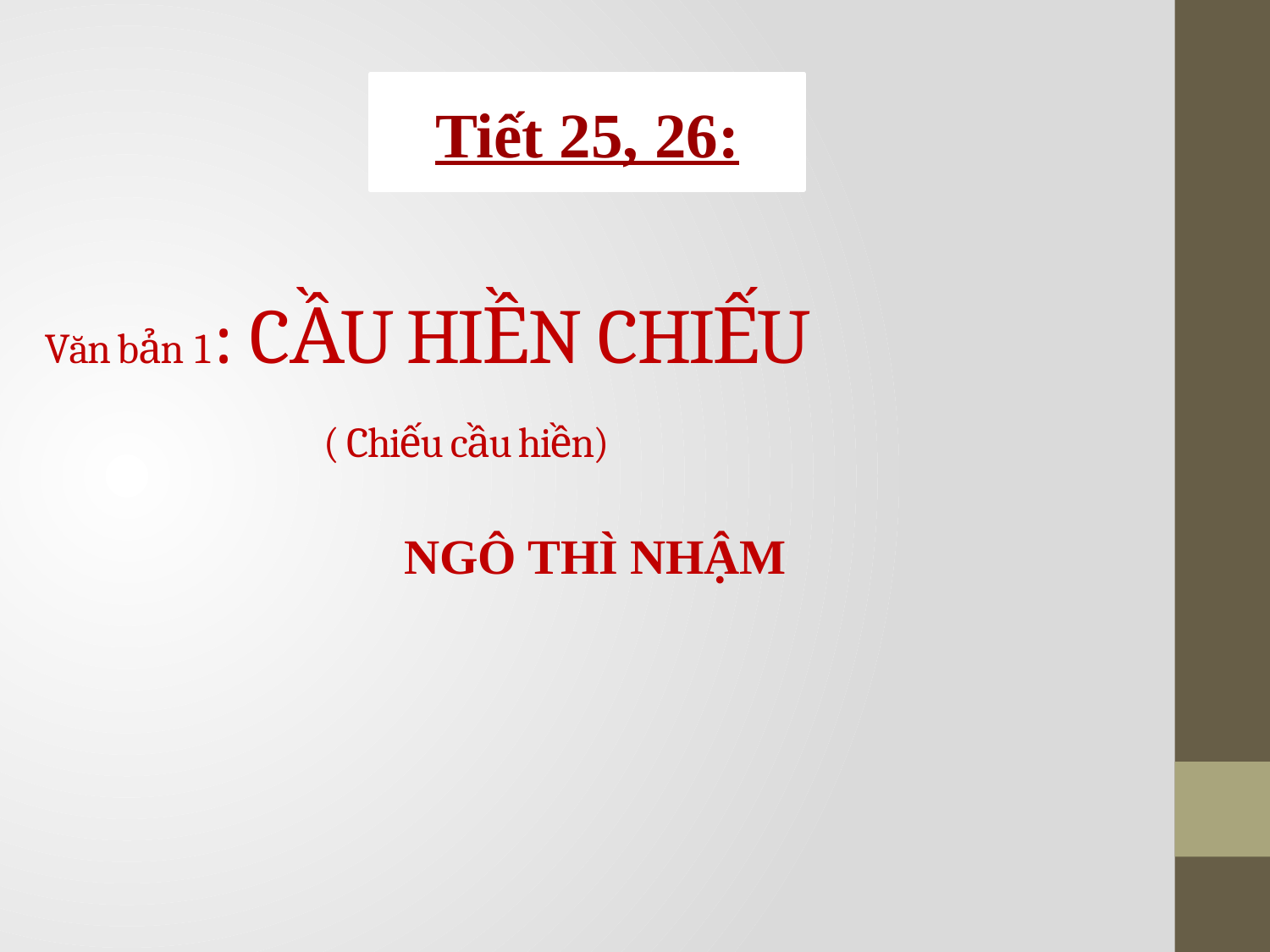

Tiết 25, 26:
# Văn bản 1: CẦU HIỀN CHIẾU ( Chiếu cầu hiền)
NGÔ THÌ NHẬM